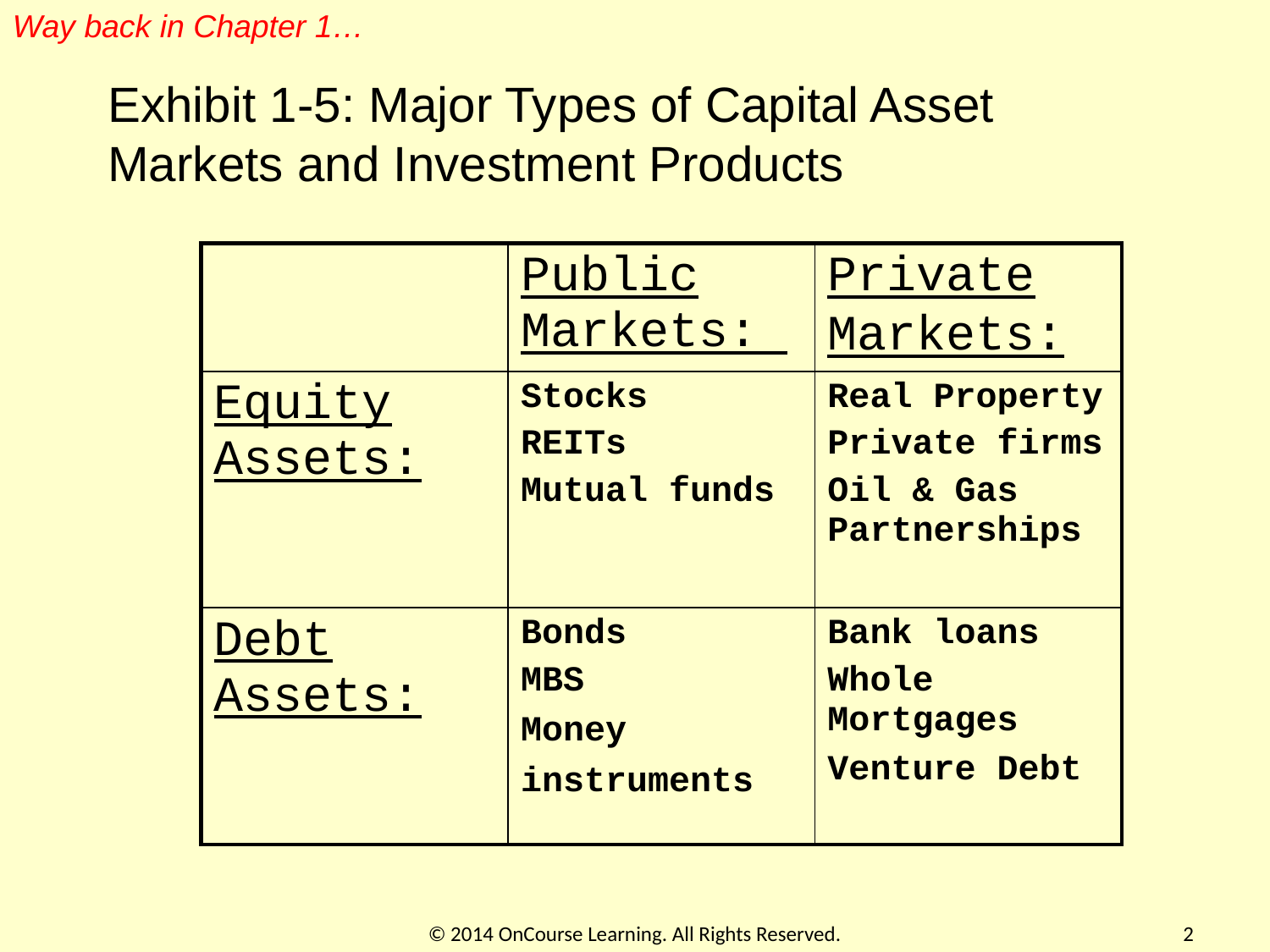

Way back in Chapter 1…
# Exhibit 1-5: Major Types of Capital Asset Markets and Investment Products
|  | Public Markets: | Private Markets: |
| --- | --- | --- |
| Equity Assets: | Stocks REITs Mutual funds | Real Property Private firms Oil & Gas Partnerships |
| Debt Assets: | Bonds MBS Money instruments | Bank loans Whole Mortgages Venture Debt |
© 2014 OnCourse Learning. All Rights Reserved.
2